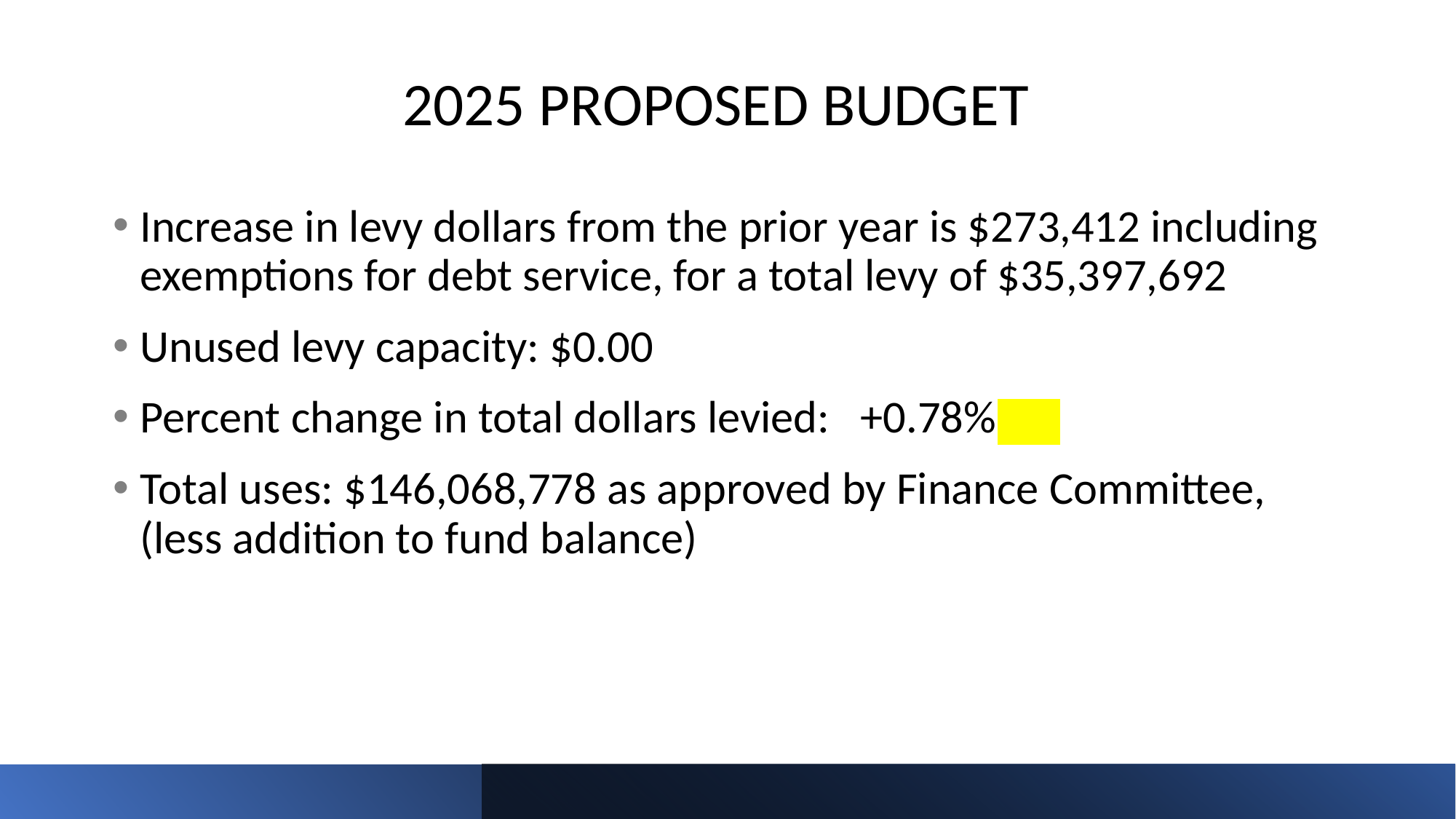

# 2025 PROPOSED BUDGET
Increase in levy dollars from the prior year is $273,412 including exemptions for debt service, for a total levy of $35,397,692
Unused levy capacity: $0.00
Percent change in total dollars levied:   +0.78%
Total uses: $146,068,778 as approved by Finance Committee, (less addition to fund balance)
15